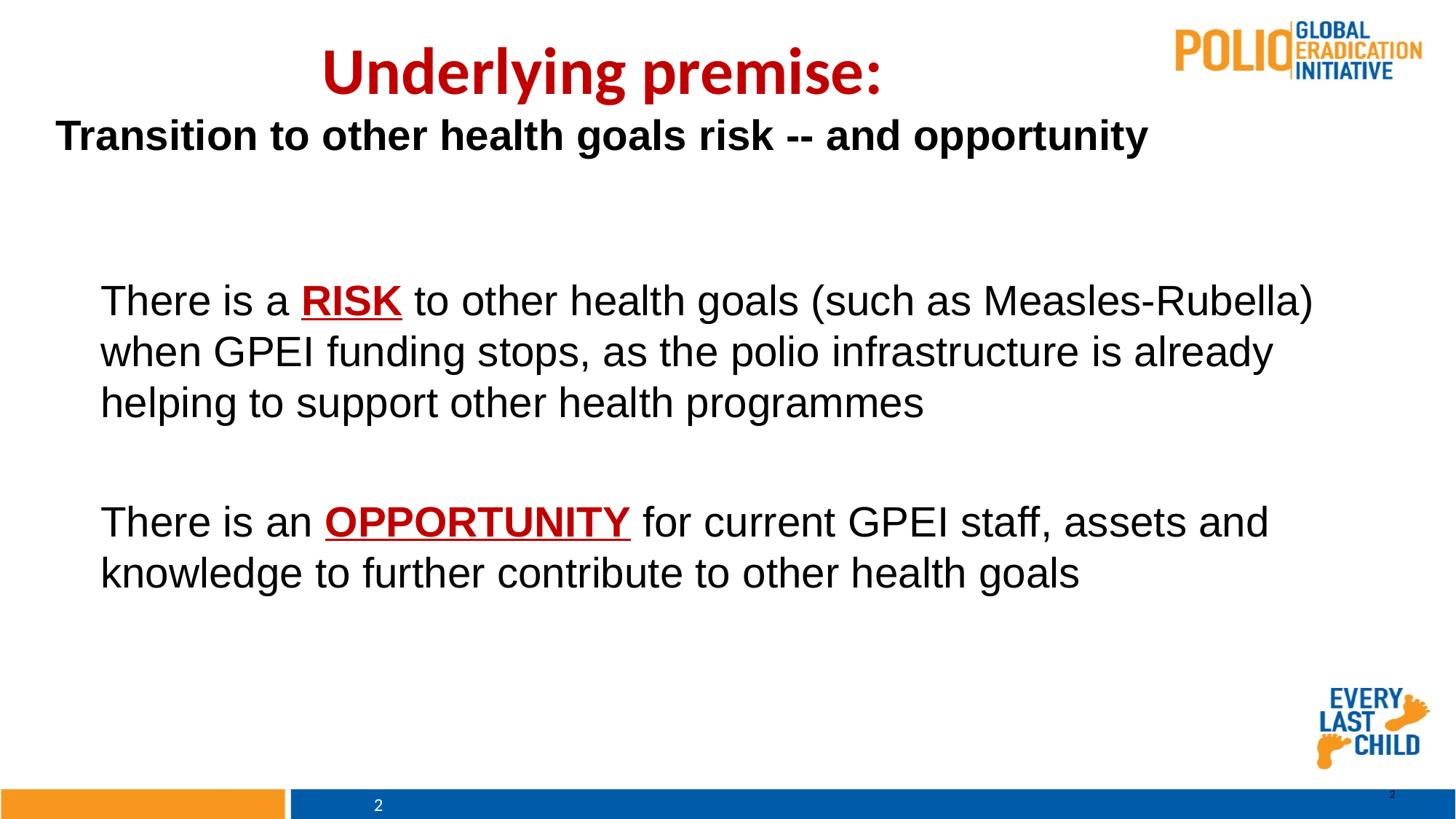

# Underlying premise: Transition to other health goals risk -- and opportunity
There is a RISK to other health goals (such as Measles-Rubella) when GPEI funding stops, as the polio infrastructure is already helping to support other health programmes

There is an OPPORTUNITY for current GPEI staff, assets and knowledge to further contribute to other health goals

2
2